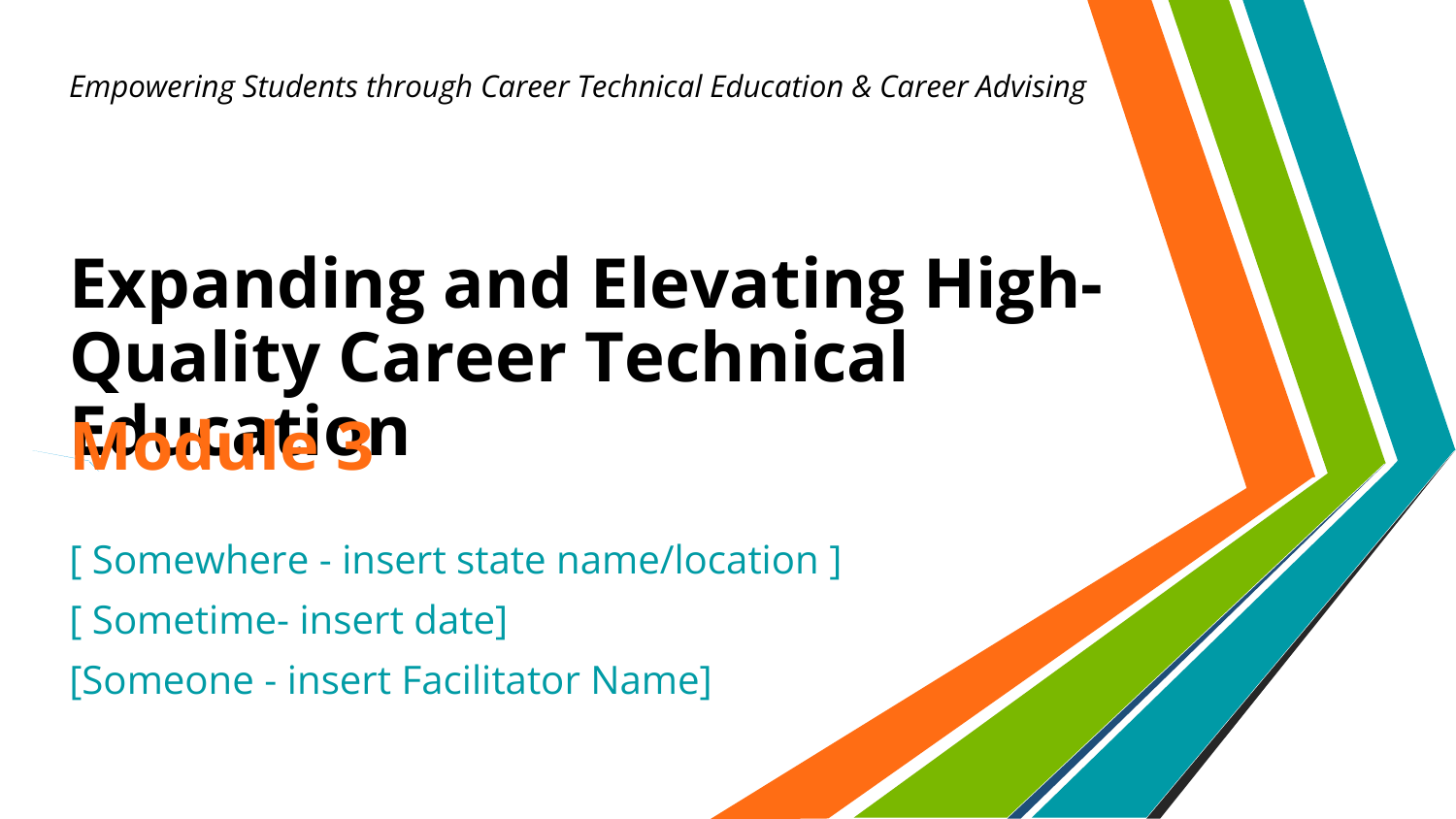

Empowering Students through Career Technical Education & Career Advising
# Expanding and Elevating High-Quality Career Technical Education

Module 3
[ Somewhere - insert state name/location ]
[ Sometime- insert date]
[Someone - insert Facilitator Name]